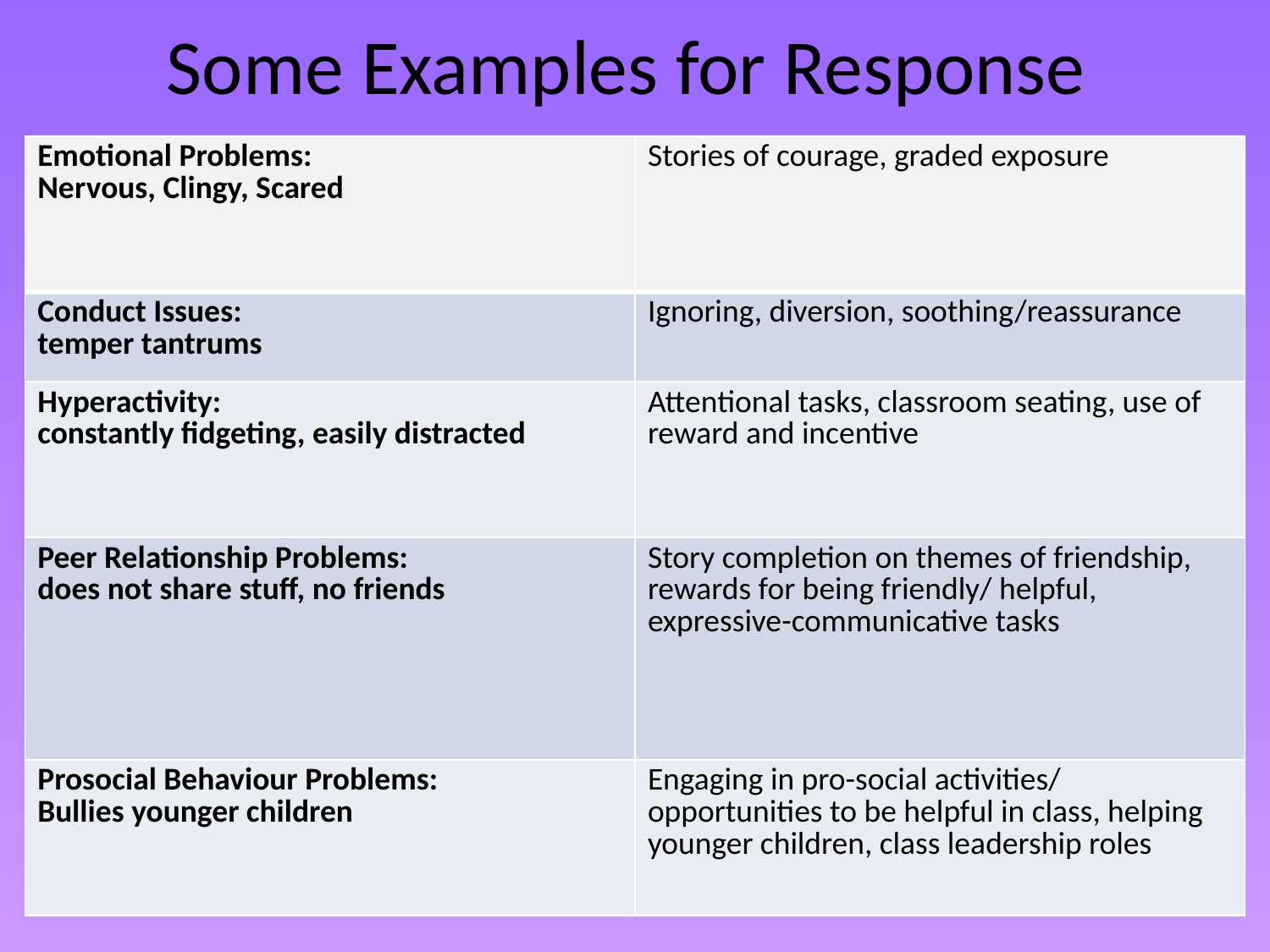

# Some Examples for Response
| Emotional Problems: Nervous, Clingy, Scared | Stories of courage, graded exposure |
| --- | --- |
| Conduct Issues: temper tantrums | Ignoring, diversion, soothing/reassurance |
| Hyperactivity: constantly fidgeting, easily distracted | Attentional tasks, classroom seating, use of reward and incentive |
| Peer Relationship Problems: does not share stuff, no friends | Story completion on themes of friendship, rewards for being friendly/ helpful, expressive-communicative tasks |
| Prosocial Behaviour Problems: Bullies younger children | Engaging in pro-social activities/ opportunities to be helpful in class, helping younger children, class leadership roles |